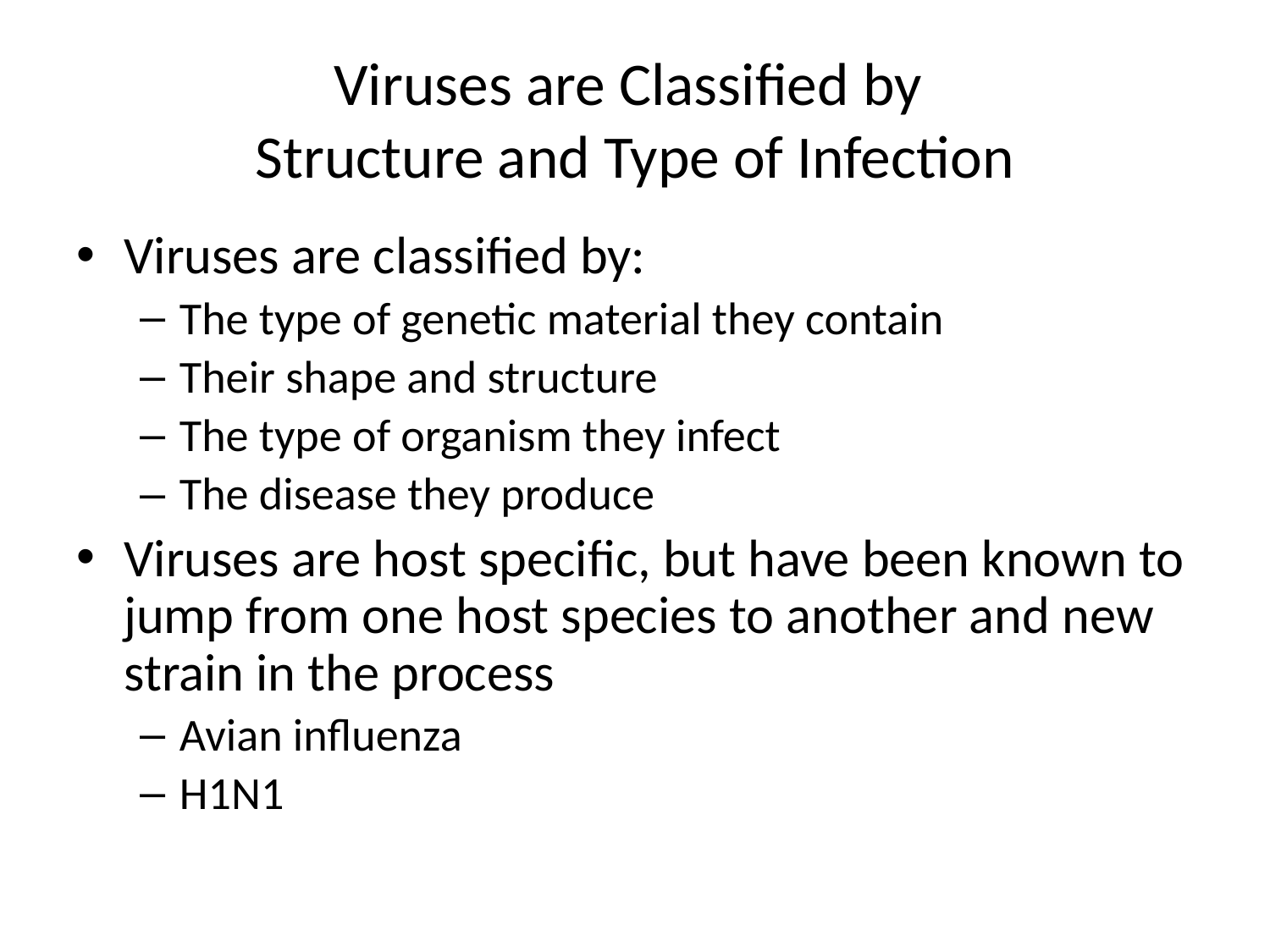

# Viruses are Classified by Structure and Type of Infection
Viruses are classified by:
The type of genetic material they contain
Their shape and structure
The type of organism they infect
The disease they produce
Viruses are host specific, but have been known to jump from one host species to another and new strain in the process
Avian influenza
H1N1